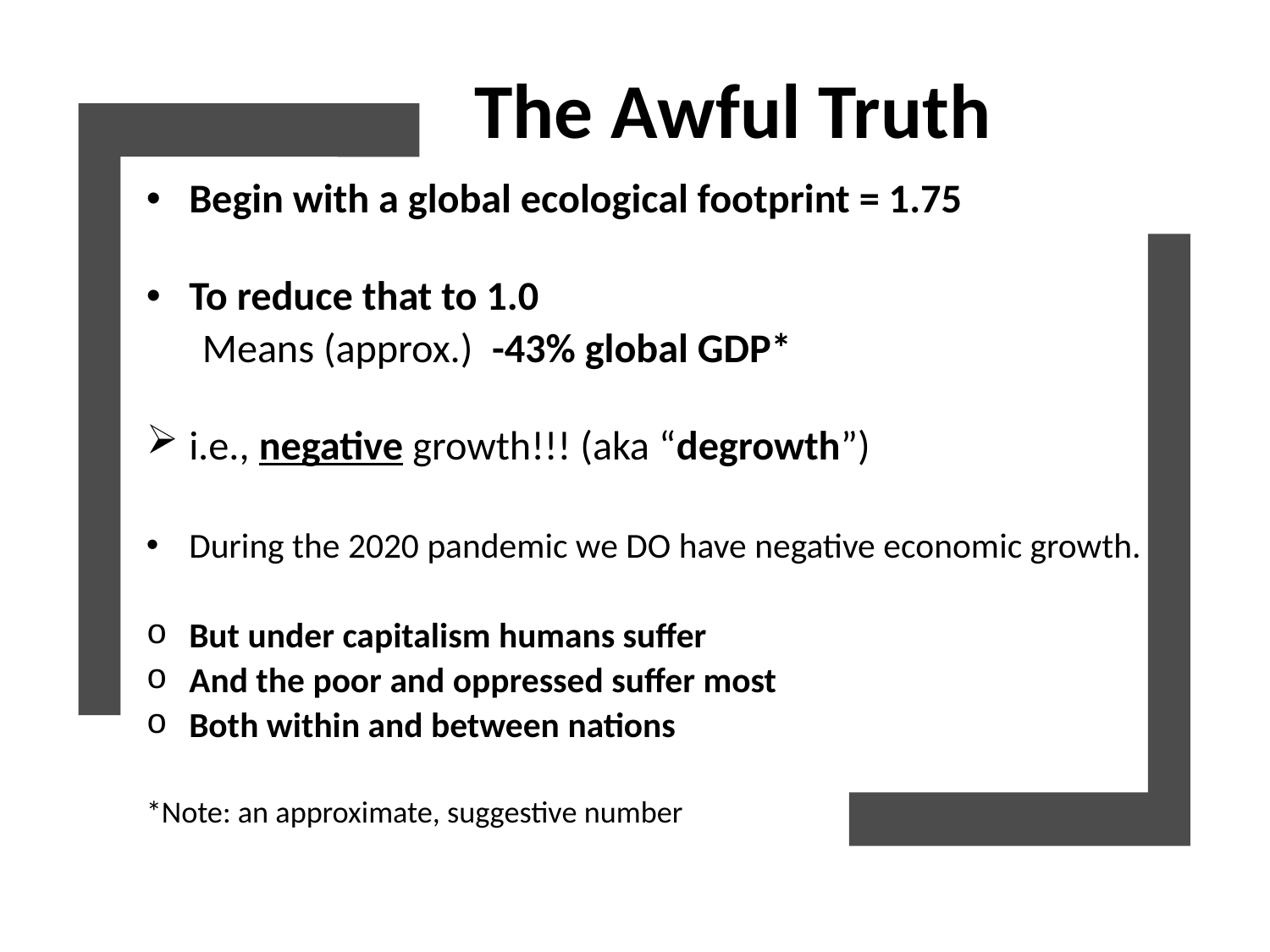

# The Awful Truth

Begin with a global ecological footprint = 1.75

To reduce that to 1.0
      Means (approx.)  -43% global GDP*

i.e., negative growth!!! (aka “degrowth”)

During the 2020 pandemic we DO have negative economic growth.

But under capitalism humans suffer
And the poor and oppressed suffer most
Both within and between nations

*Note: an approximate, suggestive number